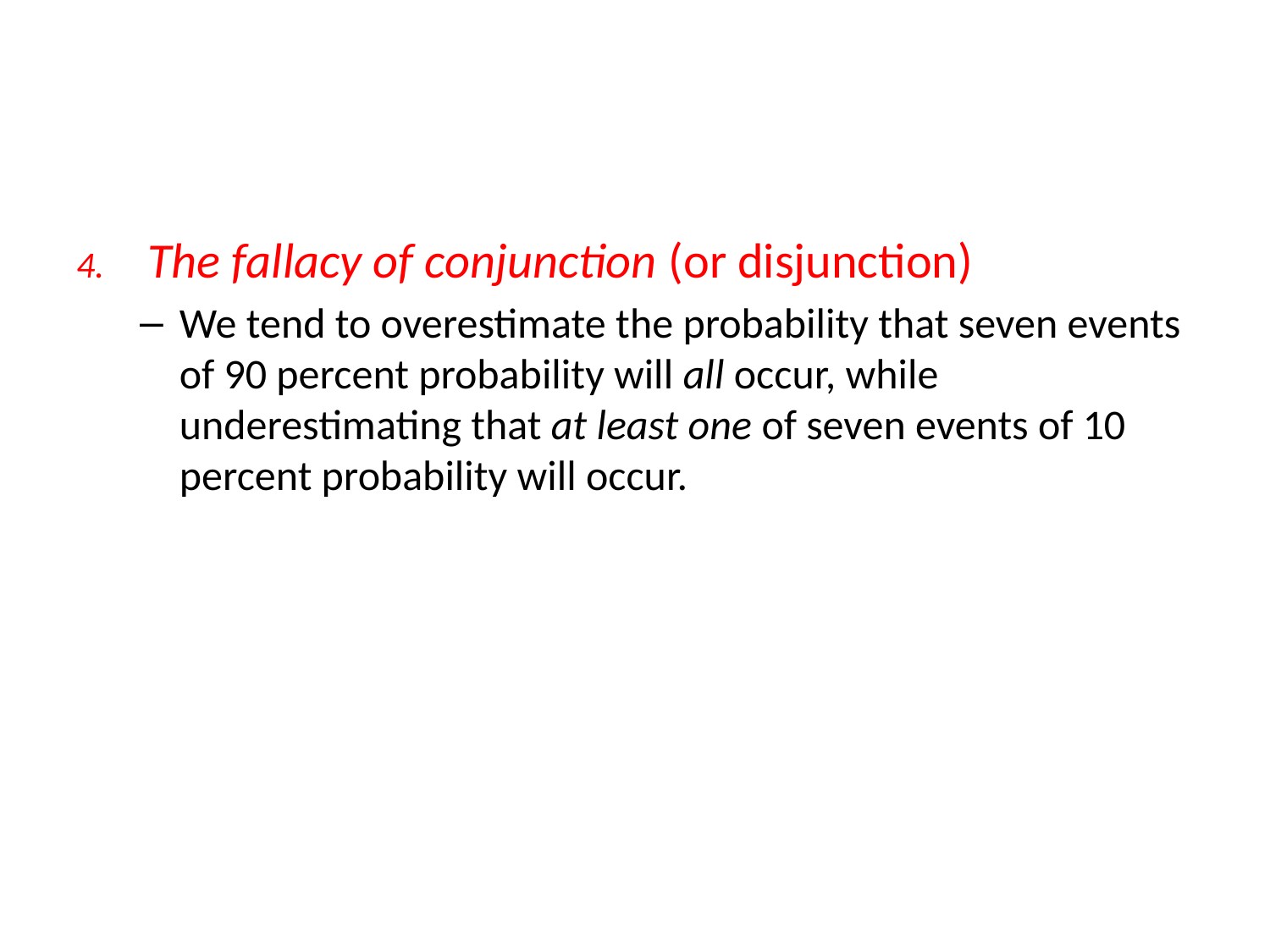

#
The fallacy of conjunction (or disjunction)
We tend to overestimate the probability that seven events of 90 percent probability will all occur, while underestimating that at least one of seven events of 10 percent probability will occur.